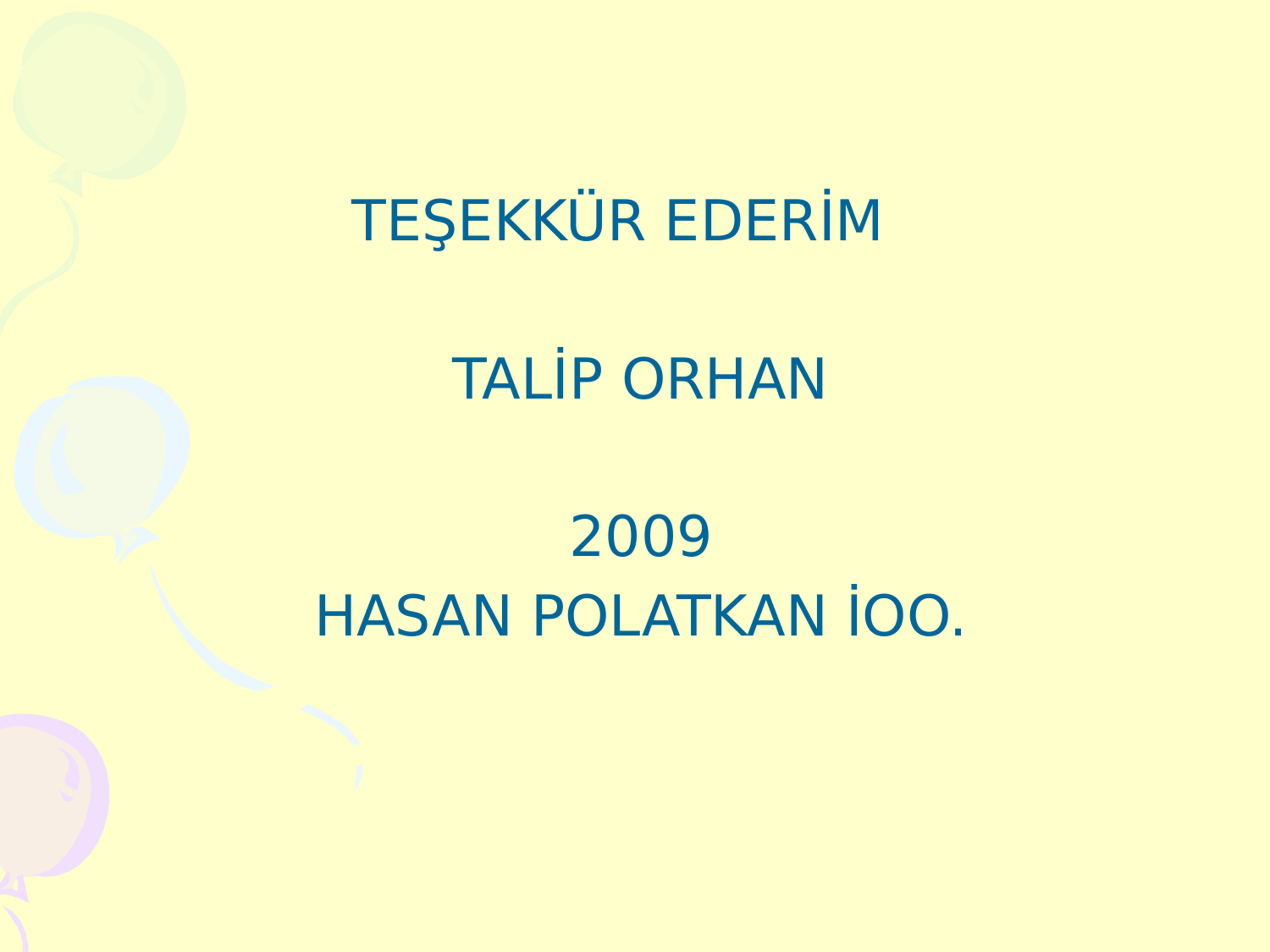

TEŞEKKÜR EDERİM

TALİP ORHAN

2009
HASAN POLATKAN İOO.